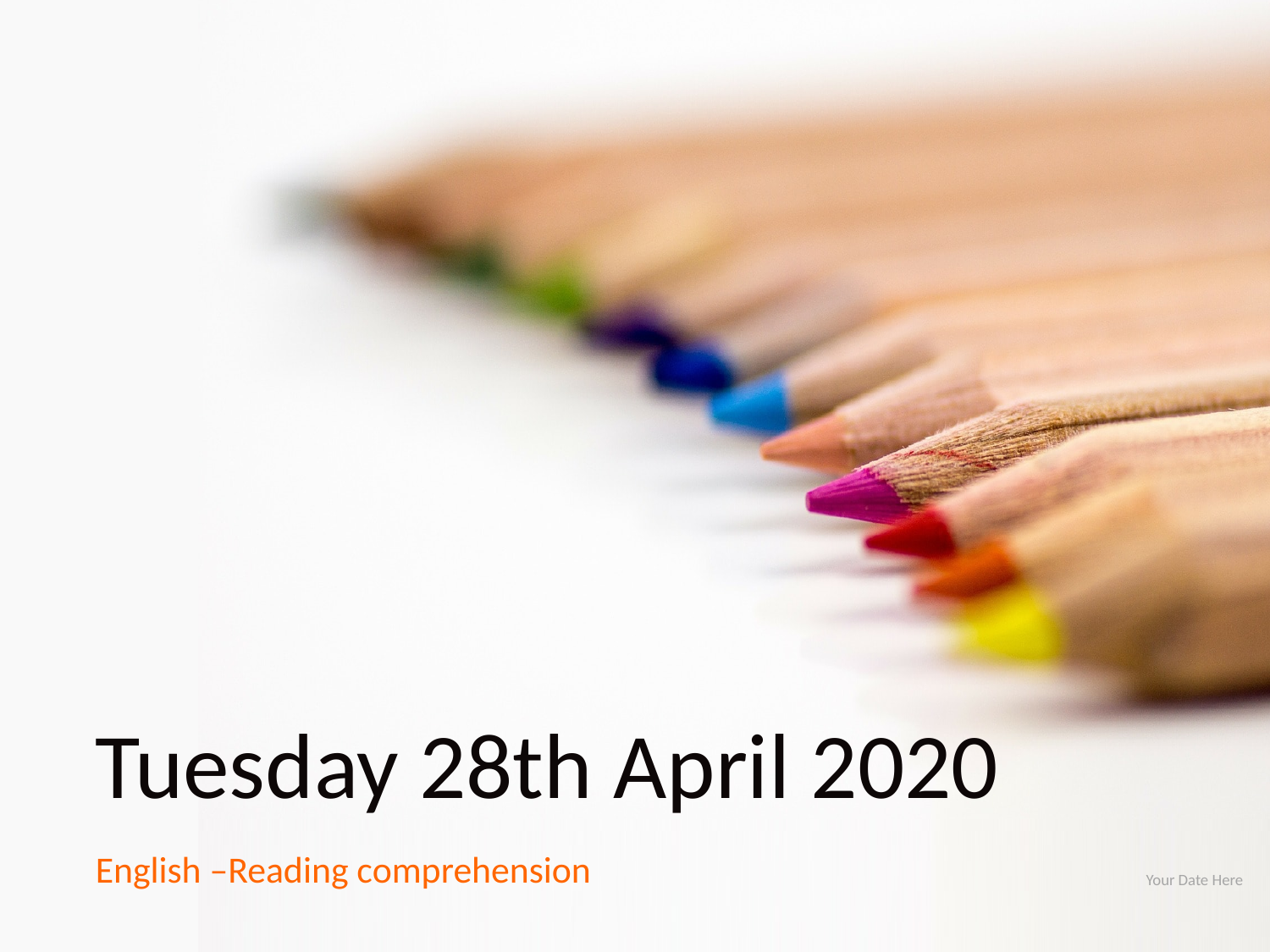

# Tuesday 28th April 2020
English –Reading comprehension
Your Date Here